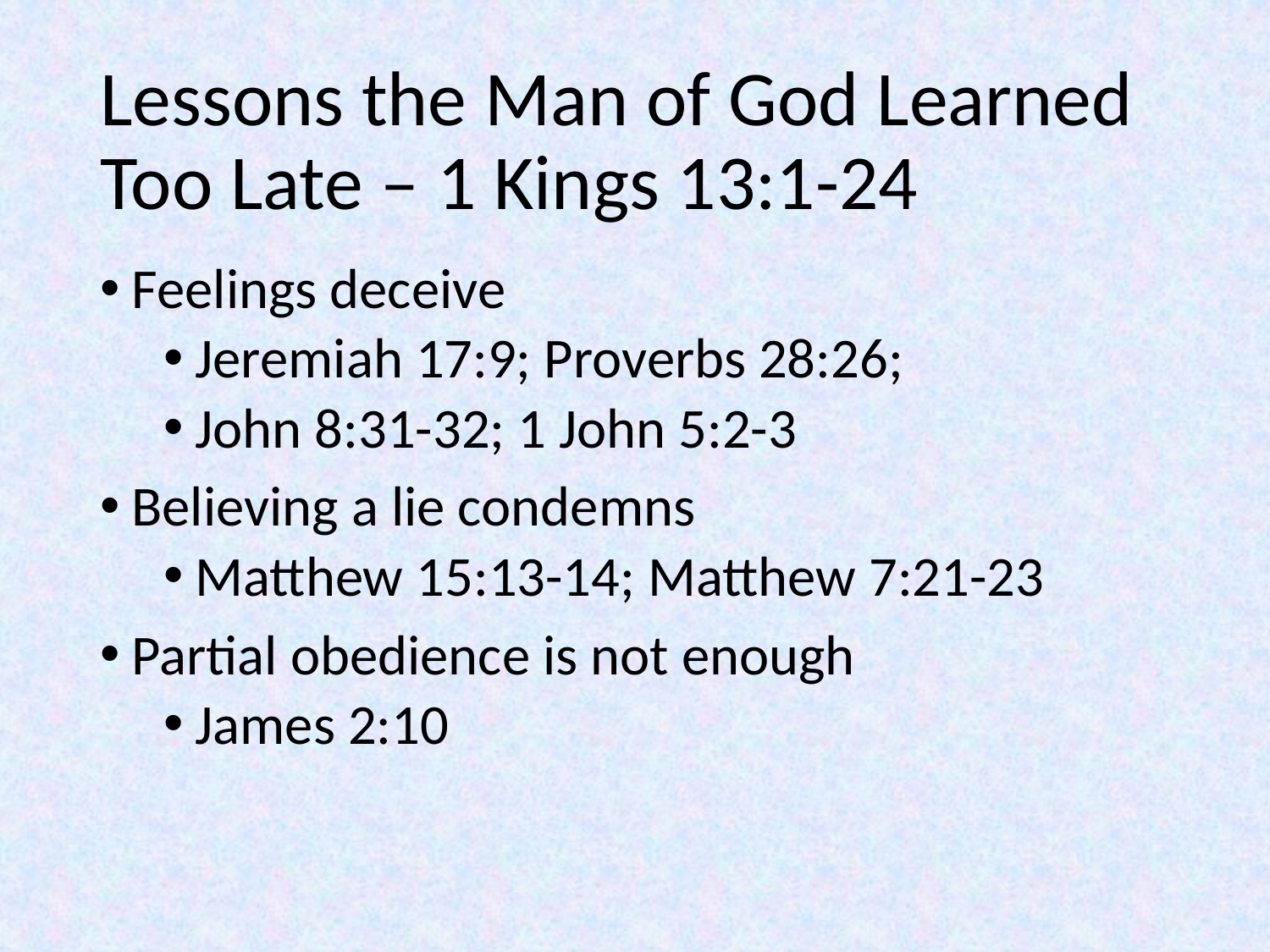

# Lessons the Man of God Learned Too Late – 1 Kings 13:1-24
Feelings deceive
Jeremiah 17:9; Proverbs 28:26;
John 8:31-32; 1 John 5:2-3
Believing a lie condemns
Matthew 15:13-14; Matthew 7:21-23
Partial obedience is not enough
James 2:10